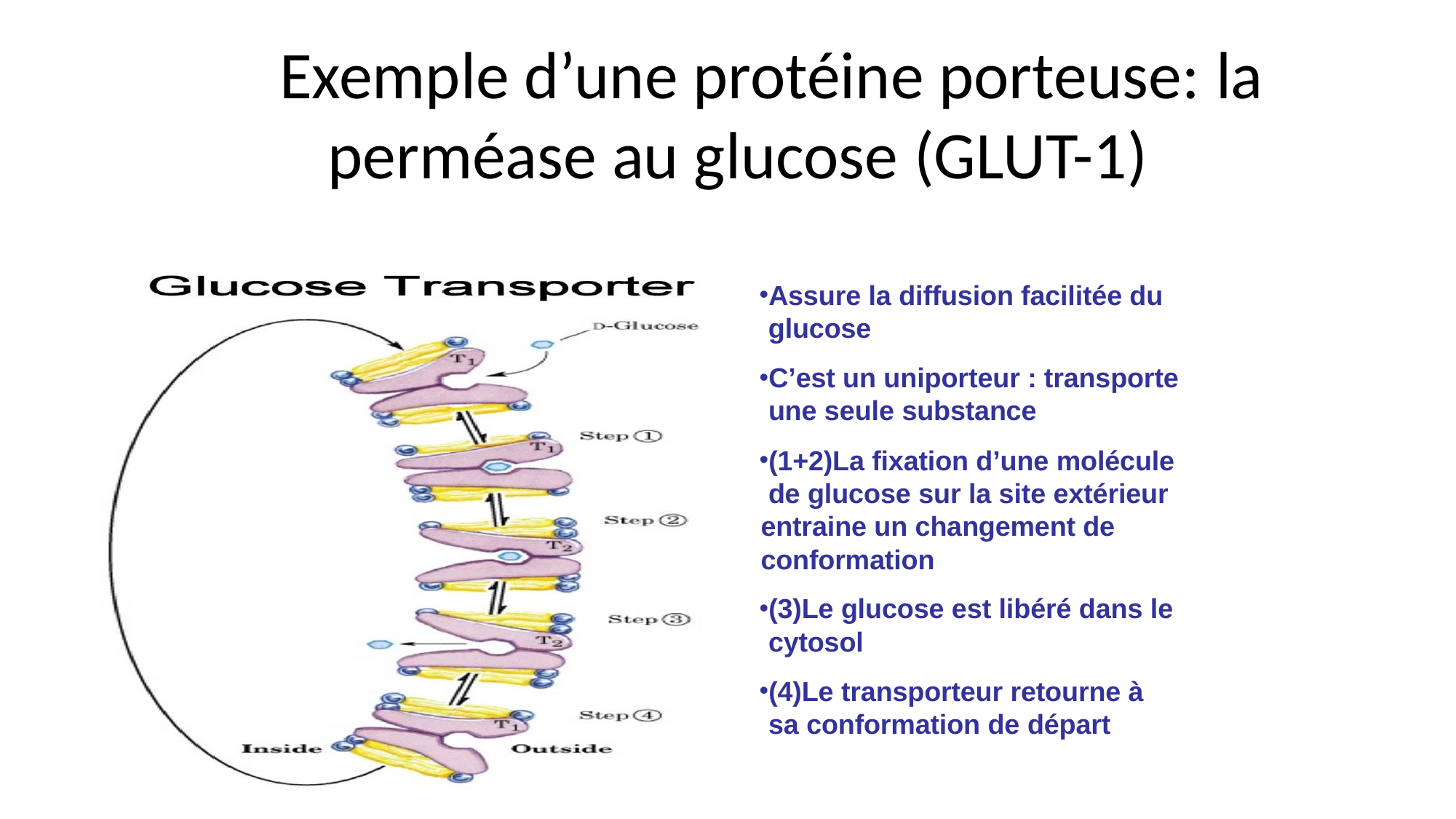

# Exemple d’une protéine porteuse: la  perméase au glucose (GLUT-1)

Assure la diffusion facilitée du  glucose
C’est un uniporteur : transporte  une seule substance
(1+2)La fixation d’une molécule  de glucose sur la site extérieur  entraine un changement de  conformation
(3)Le glucose est libéré dans le  cytosol
(4)Le transporteur retourne à  sa conformation de départ